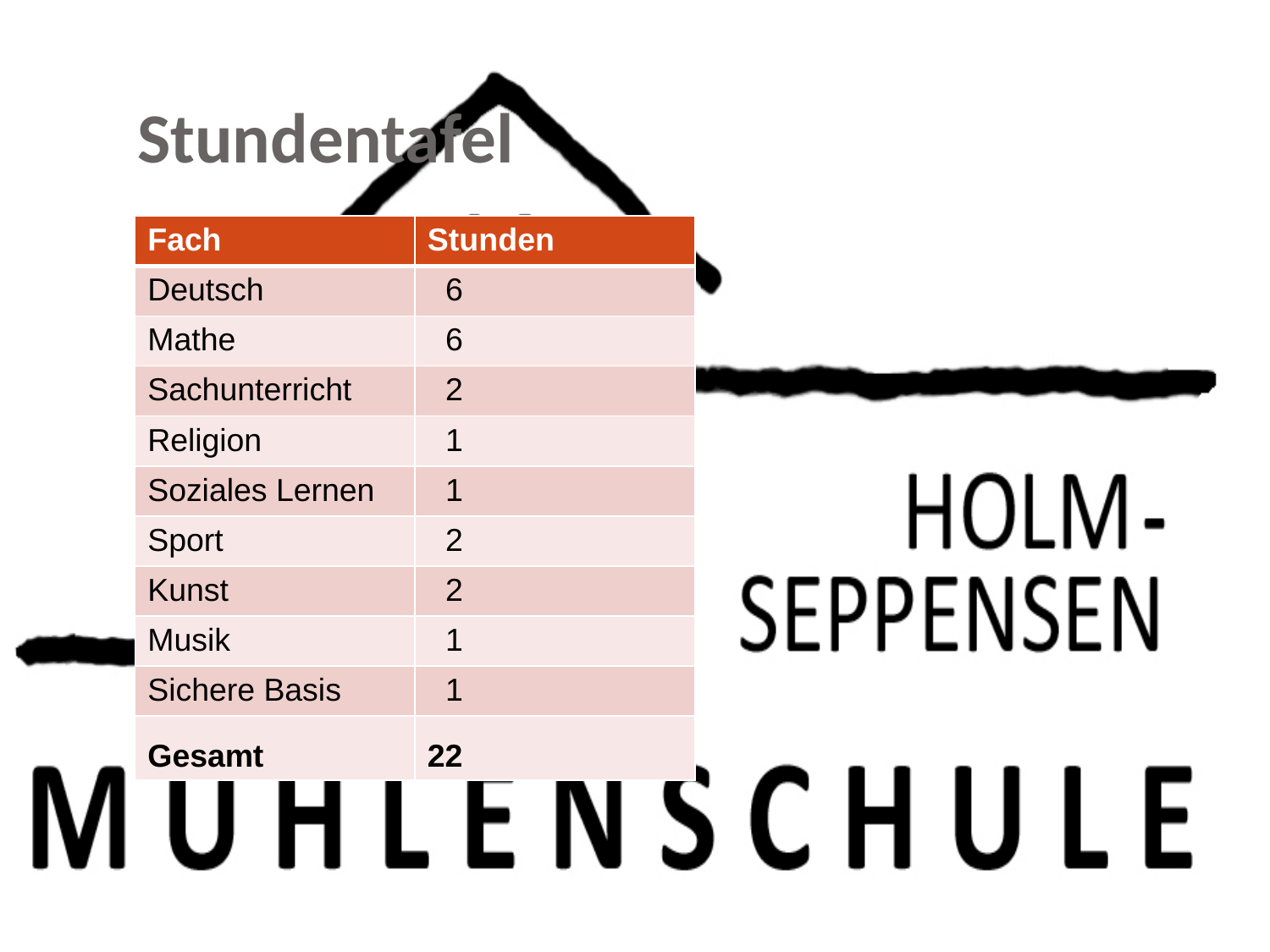

Stundentafel
| Fach | Stunden |
| --- | --- |
| Deutsch | 6 |
| Mathe | 6 |
| Sachunterricht | 2 |
| Religion | 1 |
| Soziales Lernen | 1 |
| Sport | 2 |
| Kunst | 2 |
| Musik | 1 |
| Sichere Basis | 1 |
| Gesamt | 22 |